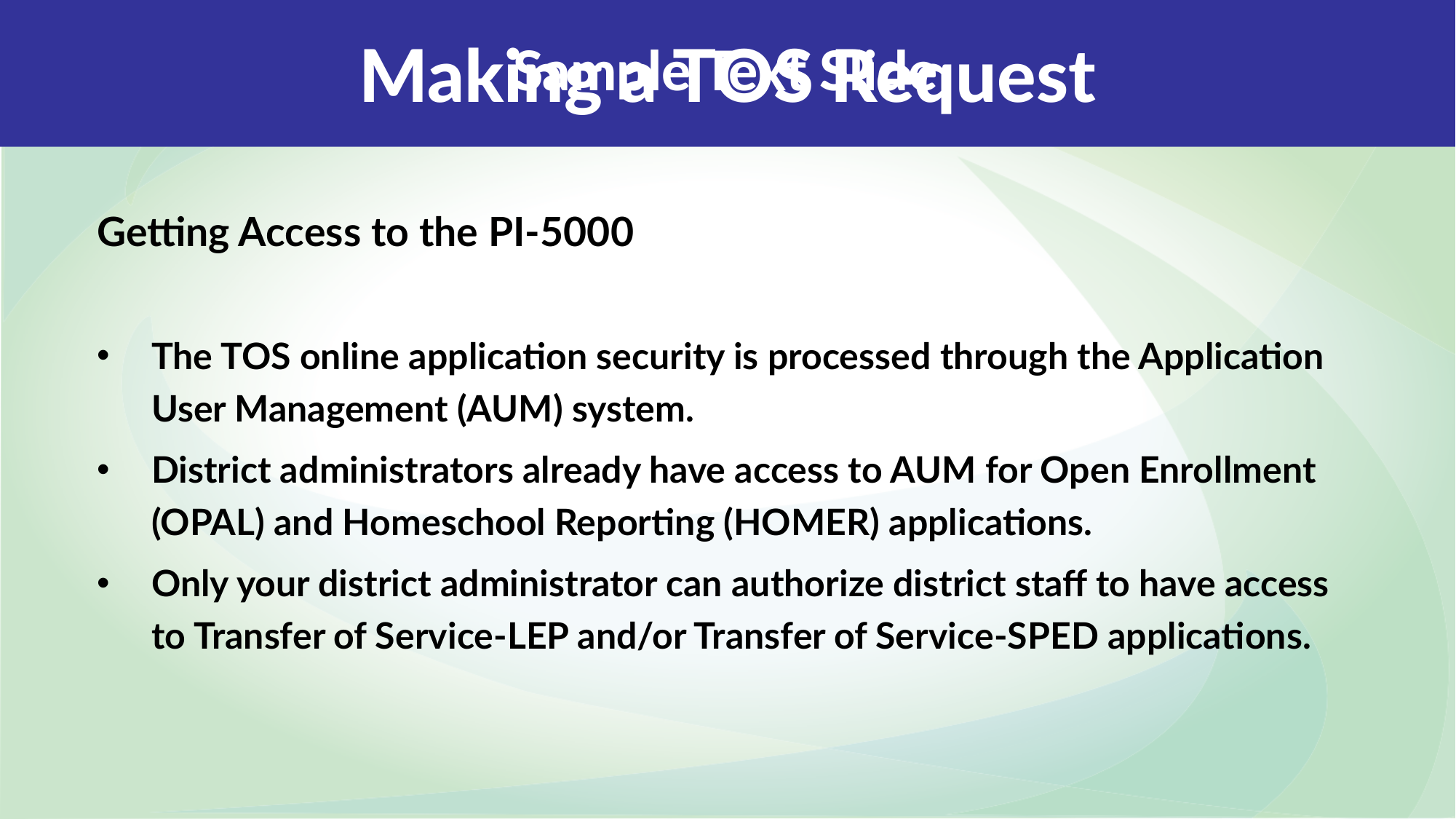

Sample Text Slide
Making a TOS Request
Getting Access to the PI-5000

The TOS online application security is processed through the Application User Management (AUM) system.
District administrators already have access to AUM for Open Enrollment (OPAL) and Homeschool Reporting (HOMER) applications.
Only your district administrator can authorize district staff to have access to Transfer of Service-LEP and/or Transfer of Service-SPED applications.